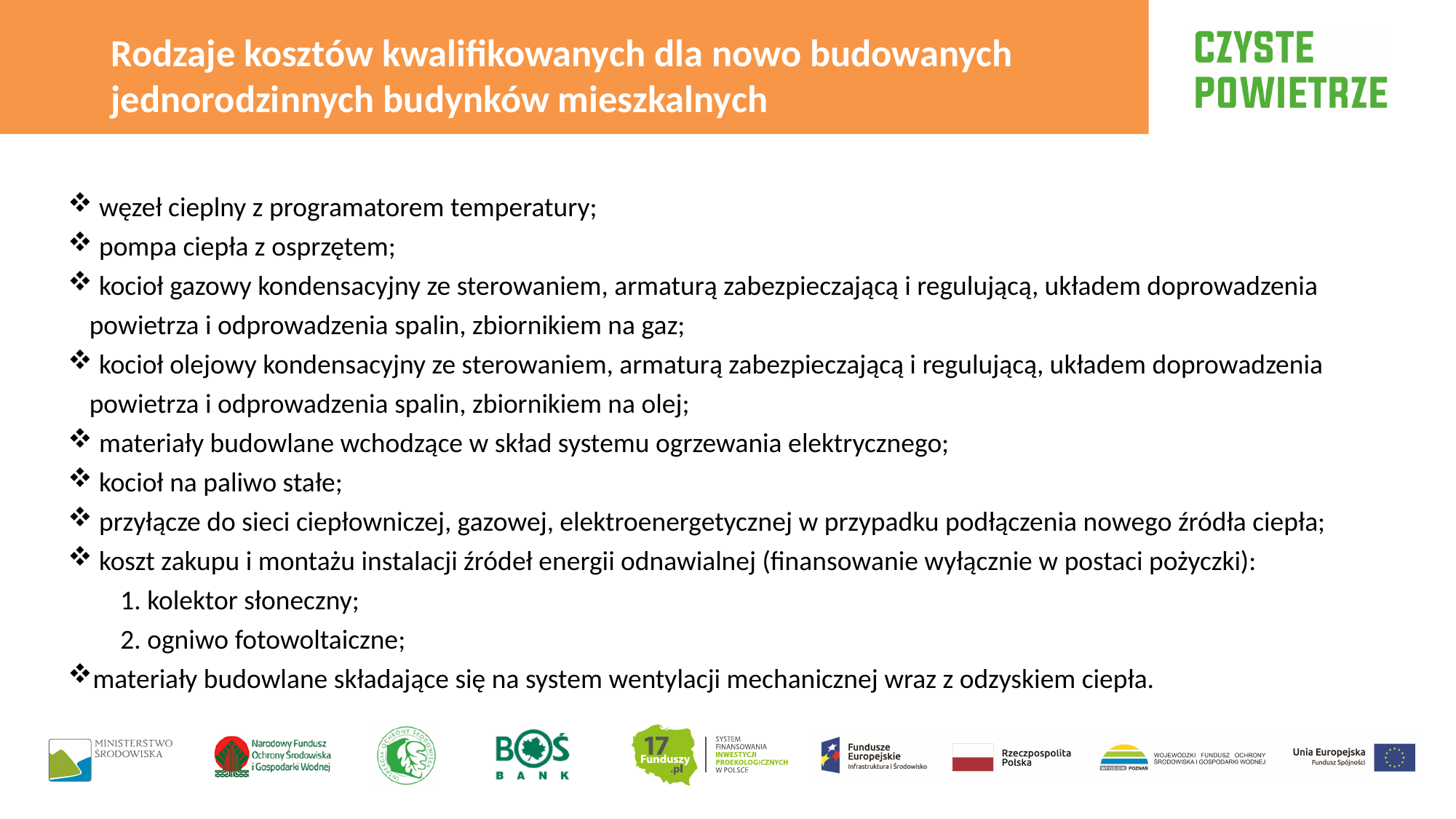

Rodzaje kosztów kwalifikowanych dla nowo budowanych jednorodzinnych budynków mieszkalnych
 węzeł cieplny z programatorem temperatury;
 pompa ciepła z osprzętem;
 kocioł gazowy kondensacyjny ze sterowaniem, armaturą zabezpieczającą i regulującą, układem doprowadzenia powietrza i odprowadzenia spalin, zbiornikiem na gaz;
 kocioł olejowy kondensacyjny ze sterowaniem, armaturą zabezpieczającą i regulującą, układem doprowadzenia powietrza i odprowadzenia spalin, zbiornikiem na olej;
 materiały budowlane wchodzące w skład systemu ogrzewania elektrycznego;
 kocioł na paliwo stałe;
 przyłącze do sieci ciepłowniczej, gazowej, elektroenergetycznej w przypadku podłączenia nowego źródła ciepła;
 koszt zakupu i montażu instalacji źródeł energii odnawialnej (finansowanie wyłącznie w postaci pożyczki):
     1. kolektor słoneczny;
     2. ogniwo fotowoltaiczne;
materiały budowlane składające się na system wentylacji mechanicznej wraz z odzyskiem ciepła.